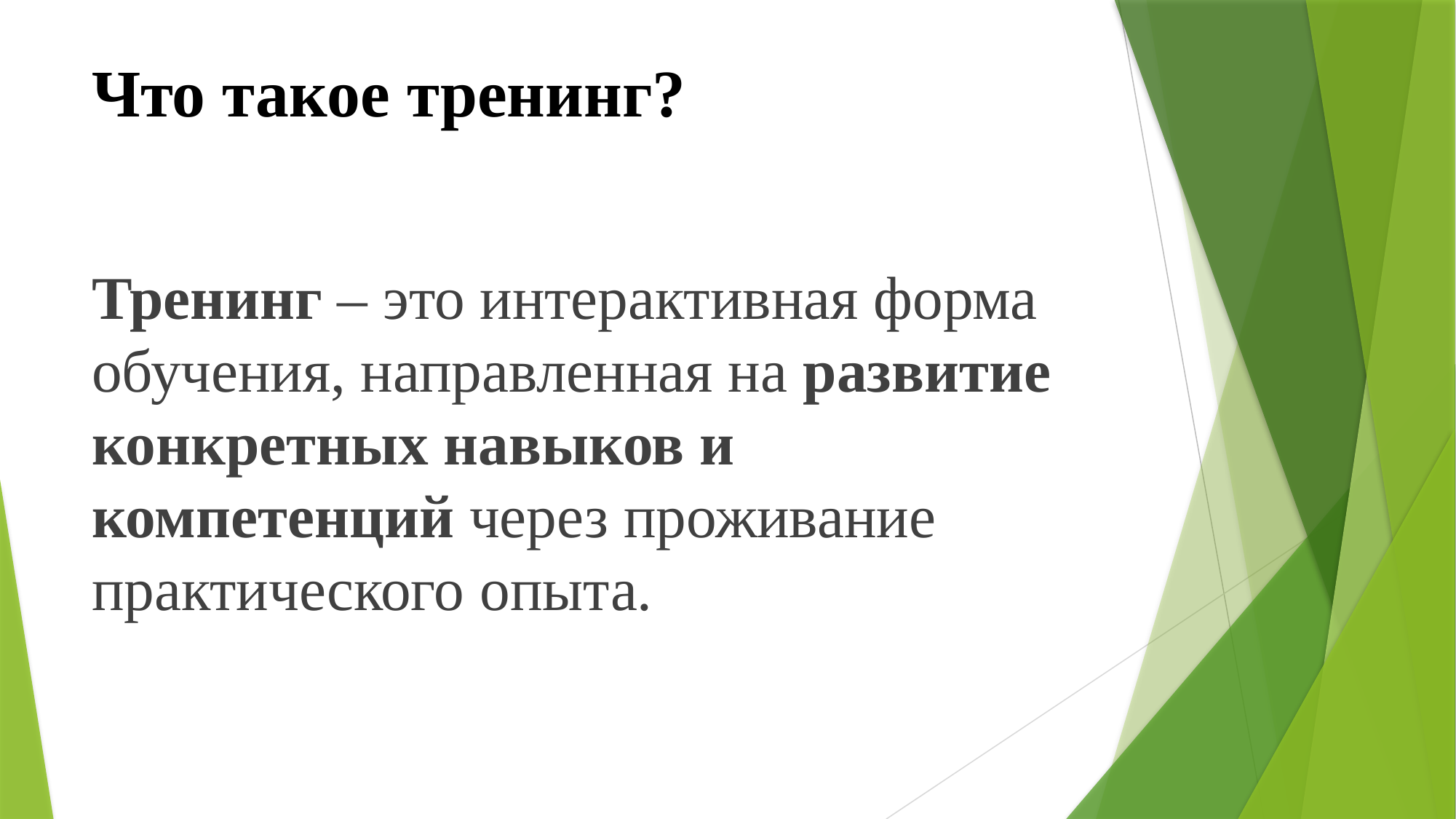

# Что такое тренинг?
Тренинг – это интерактивная форма обучения, направленная на развитие конкретных навыков и компетенций через проживание практического опыта.